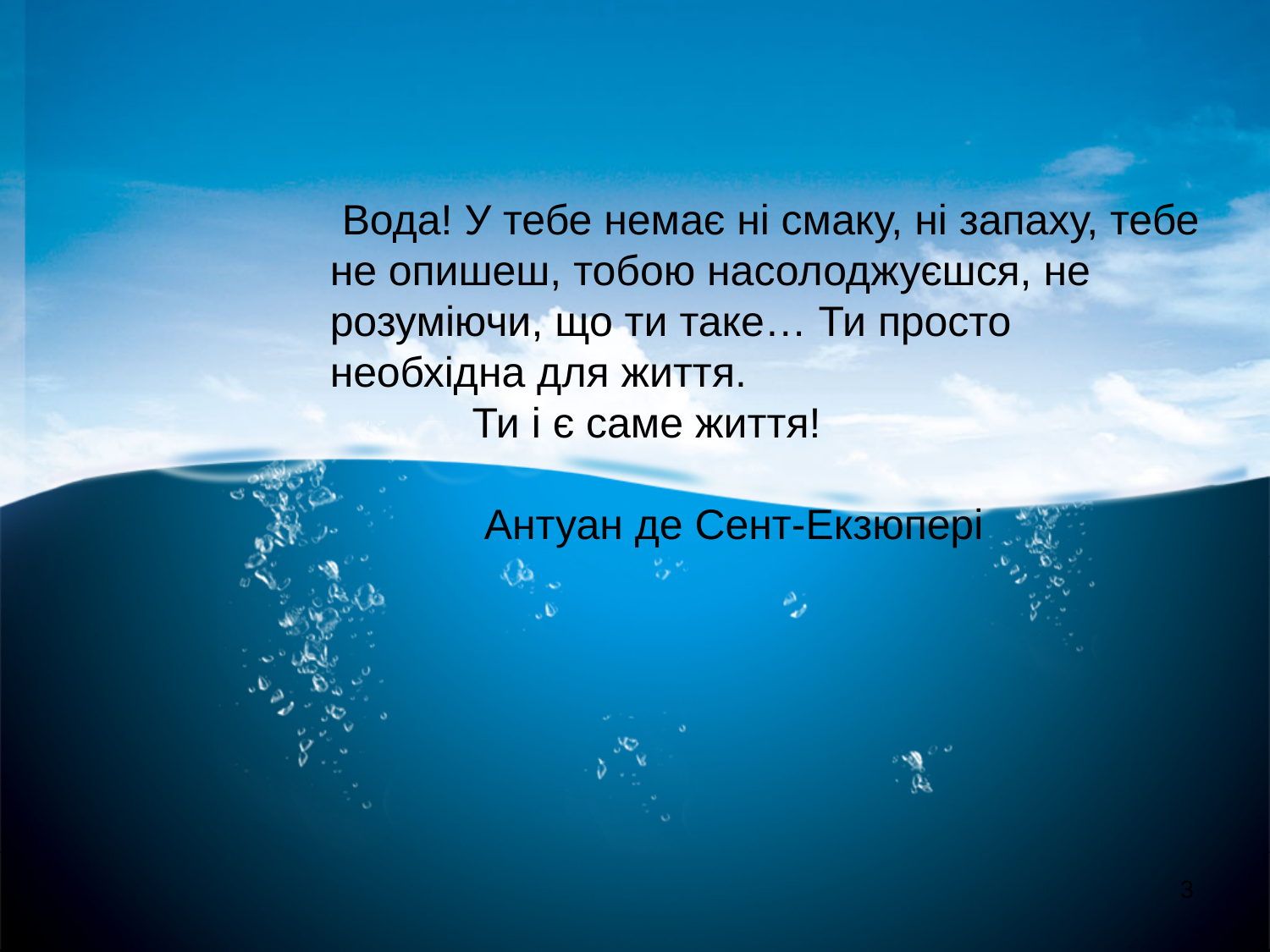

Вода! У тебе немає ні смаку, ні запаху, тебе не опишеш, тобою насолоджуєшся, не розуміючи, що ти таке… Ти просто необхідна для життя.
            Ти і є саме життя!

             Антуан де Сент-Екзюпері
3